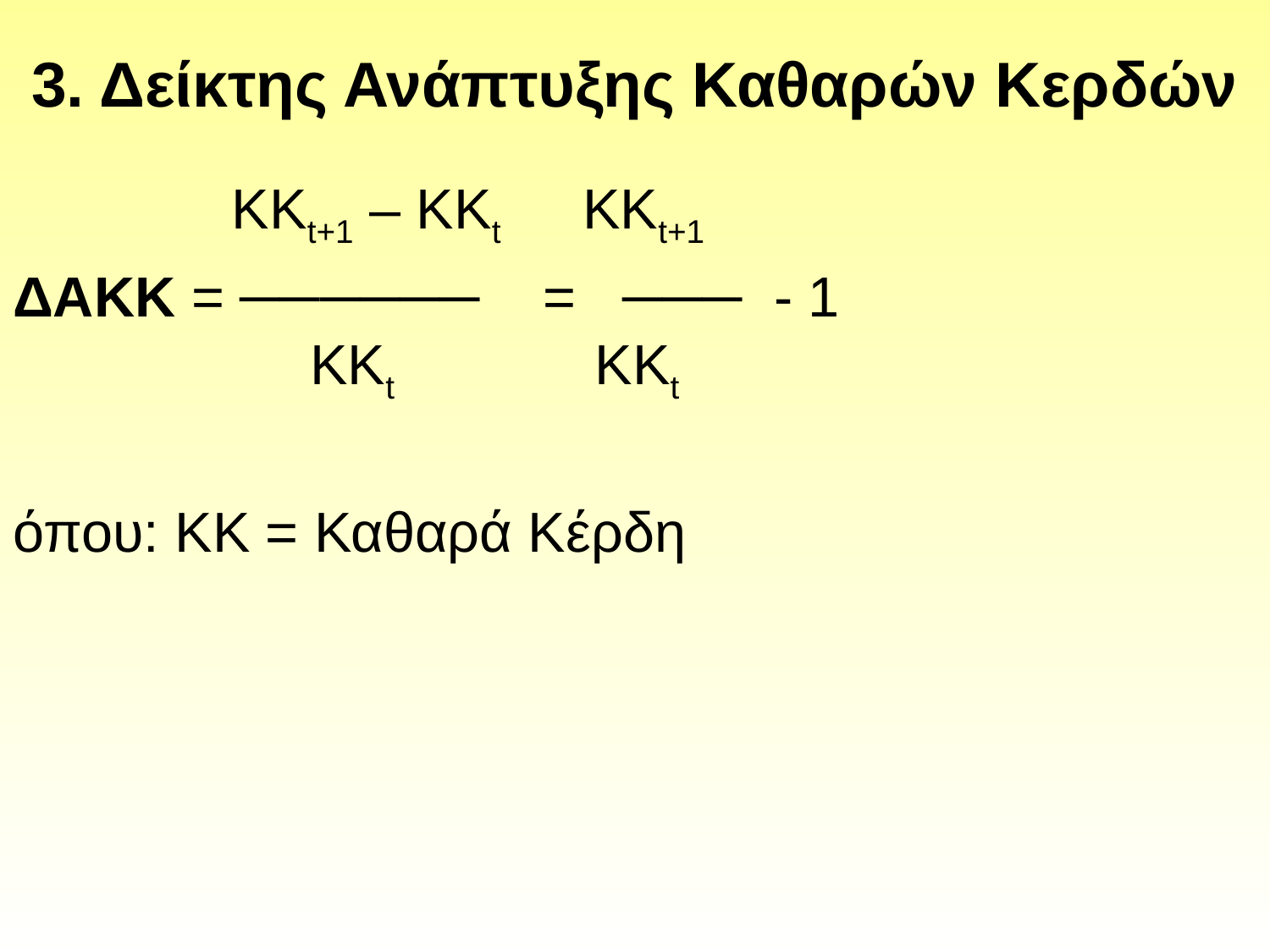

# 3. Δείκτης Ανάπτυξης Καθαρών Κερδών
              KKt+1 – KKt         KKt+1
ΔΑKK = ──────    =   ───  - 1
                   KKt                      KKt

όπου: ΚΚ = Καθαρά Κέρδη